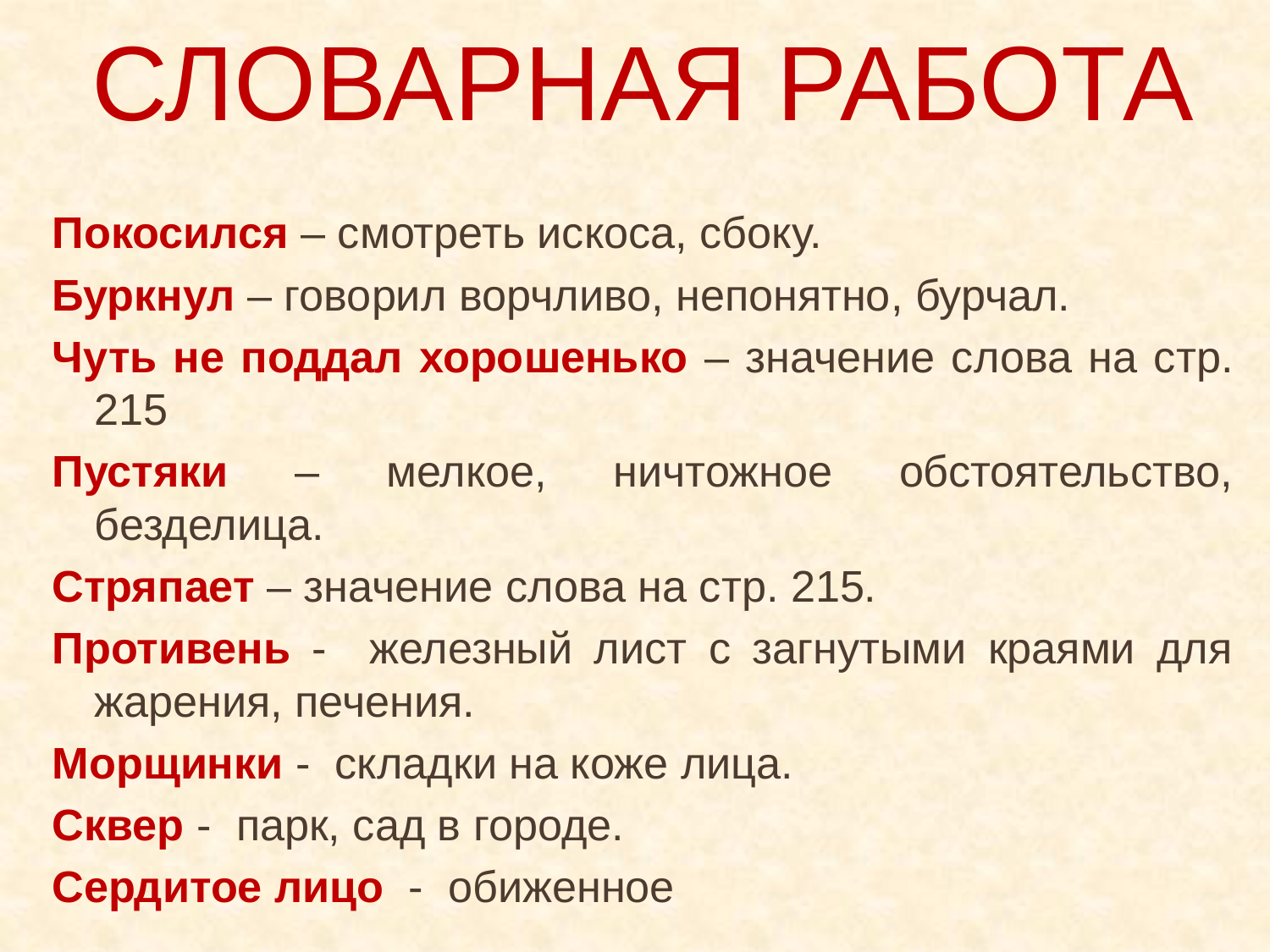

# Словарная работа
Покосился – смотреть искоса, сбоку.
Буркнул – говорил ворчливо, непонятно, бурчал.
Чуть не поддал хорошенько – значение слова на стр. 215
Пустяки – мелкое, ничтожное обстоятельство, безделица.
Стряпает – значение слова на стр. 215.
Противень -  железный лист с загнутыми краями для жарения, печения.
Морщинки -  складки на коже лица.
Сквер -  парк, сад в городе.
Сердитое лицо  -  обиженное